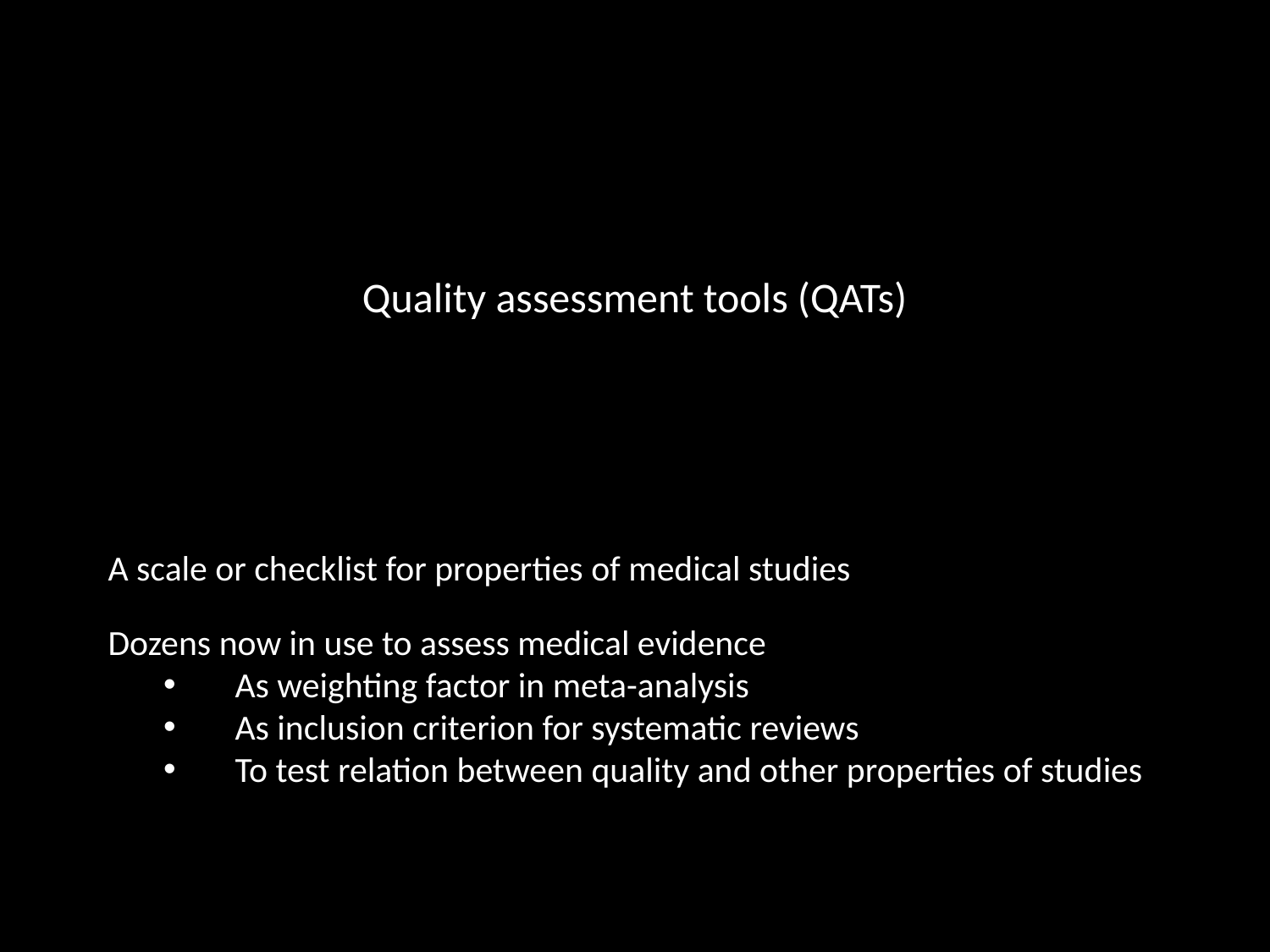

# Quality assessment tools (QATs)
A scale or checklist for properties of medical studies
Dozens now in use to assess medical evidence
As weighting factor in meta-analysis
As inclusion criterion for systematic reviews
To test relation between quality and other properties of studies